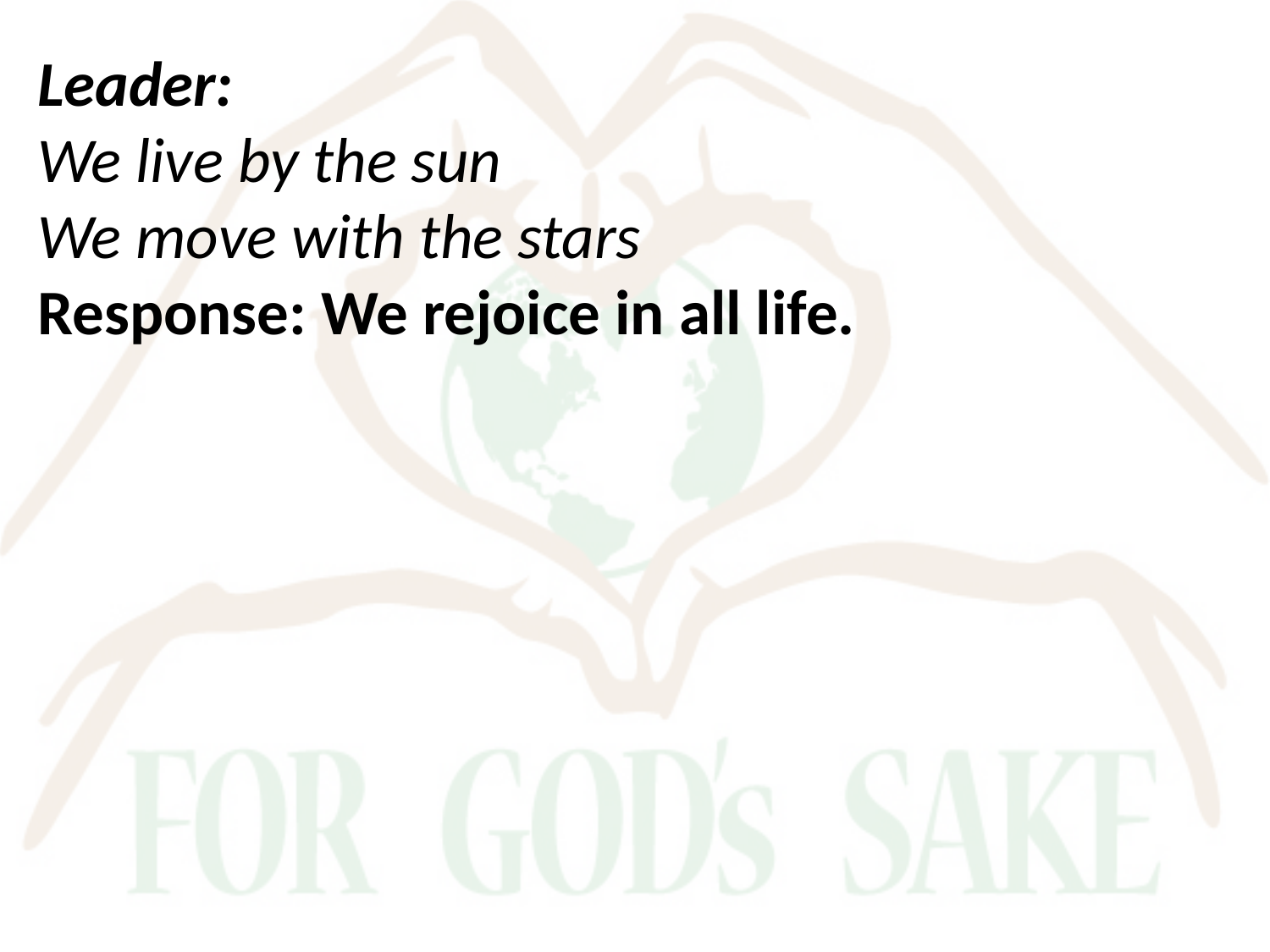

Leader:
We live by the sun
We move with the stars
Response: We rejoice in all life.